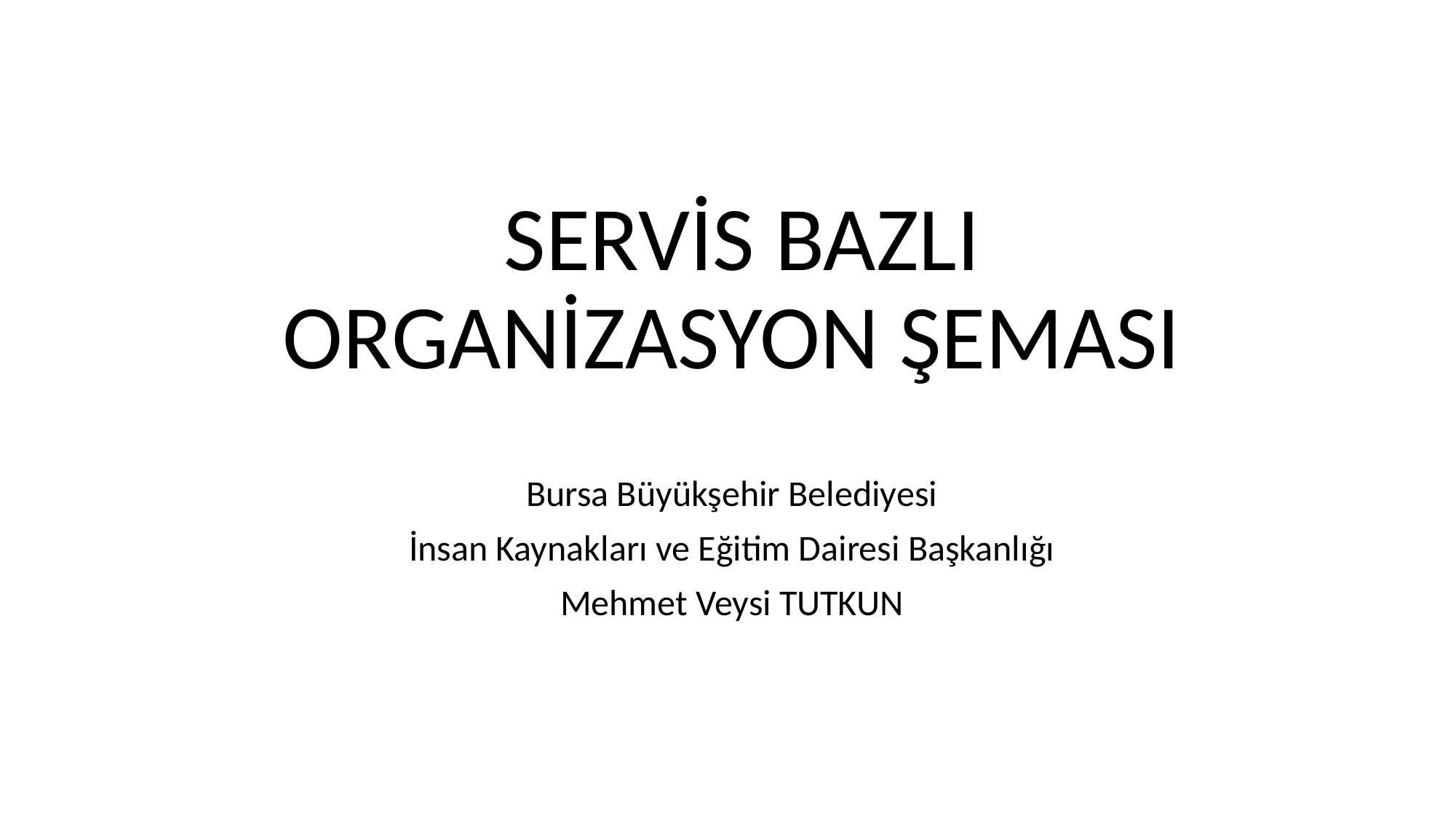

# SERVİS BAZLI ORGANİZASYON ŞEMASI
Bursa Büyükşehir Belediyesi
İnsan Kaynakları ve Eğitim Dairesi Başkanlığı
Mehmet Veysi TUTKUN